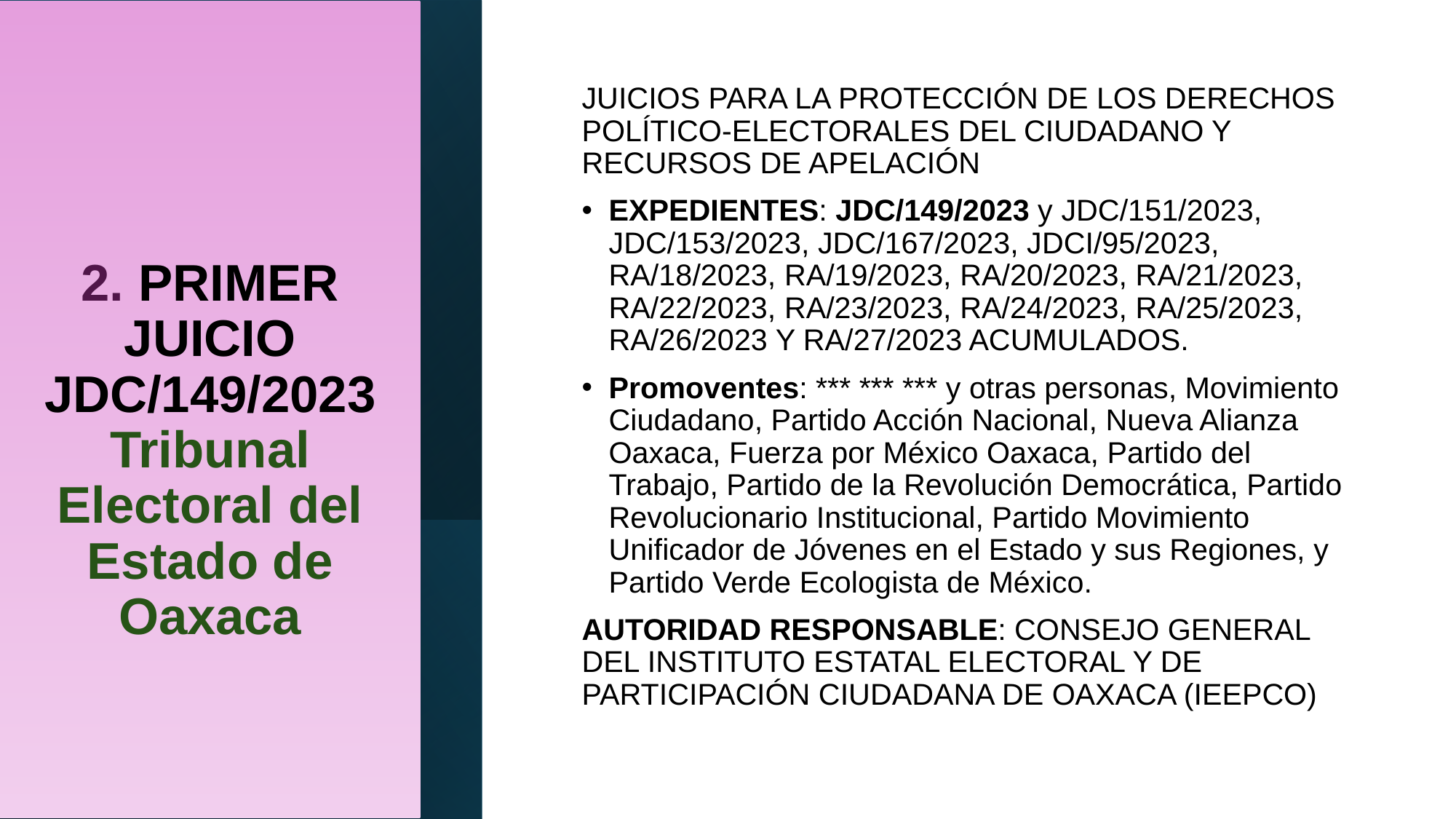

# 2. PRIMER JUICIO JDC/149/2023 Tribunal Electoral del Estado de Oaxaca
JUICIOS PARA LA PROTECCIÓN DE LOS DERECHOS POLÍTICO-ELECTORALES DEL CIUDADANO Y RECURSOS DE APELACIÓN
EXPEDIENTES: JDC/149/2023 y JDC/151/2023, JDC/153/2023, JDC/167/2023, JDCI/95/2023, RA/18/2023, RA/19/2023, RA/20/2023, RA/21/2023, RA/22/2023, RA/23/2023, RA/24/2023, RA/25/2023, RA/26/2023 Y RA/27/2023 ACUMULADOS.
Promoventes: *** *** *** y otras personas, Movimiento Ciudadano, Partido Acción Nacional, Nueva Alianza Oaxaca, Fuerza por México Oaxaca, Partido del Trabajo, Partido de la Revolución Democrática, Partido Revolucionario Institucional, Partido Movimiento Unificador de Jóvenes en el Estado y sus Regiones, y Partido Verde Ecologista de México.
AUTORIDAD RESPONSABLE: CONSEJO GENERAL DEL INSTITUTO ESTATAL ELECTORAL Y DE PARTICIPACIÓN CIUDADANA DE OAXACA (IEEPCO)

4